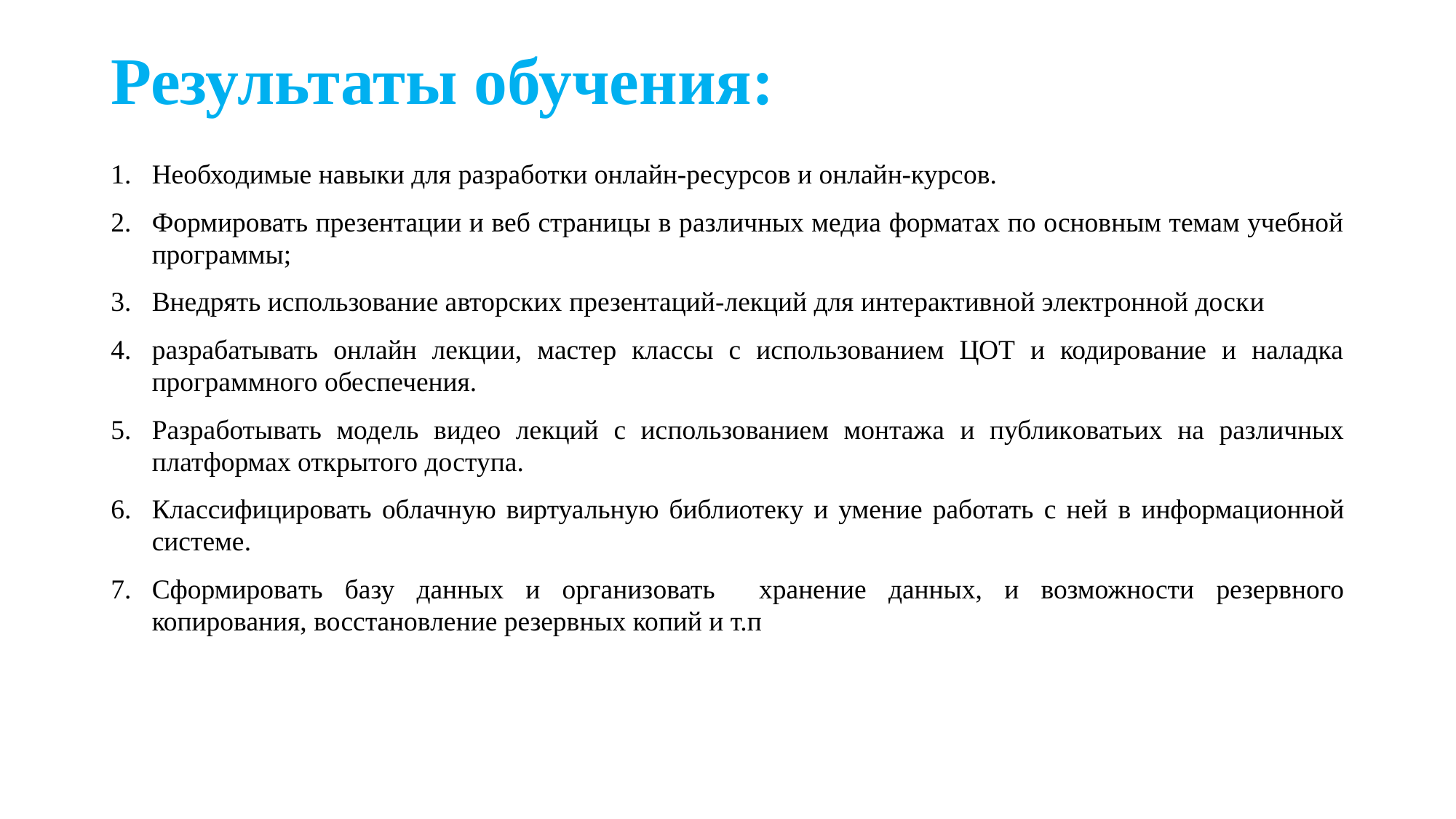

# Результаты обучения:
Необходимые навыки для разработки онлайн-ресурсов и онлайн-курсов.
Формировать презентации и веб страницы в различных медиа форматах по основным темам учебной программы;
Внедрять использование авторских презентаций-лекций для интерактивной электронной доски
разрабатывать онлайн лекции, мастер классы с использованием ЦОТ и кодирование и наладка программного обеспечения.
Разработывать модель видео лекций с использованием монтажа и публиковатьих на различных платформах открытого доступа.
Классифицировать облачную виртуальную библиотеку и умение работать с ней в информационной системе.
Сформировать базу данных и организовать  хранение данных, и возможности резервного копирования, восстановление резервных копий и т.п